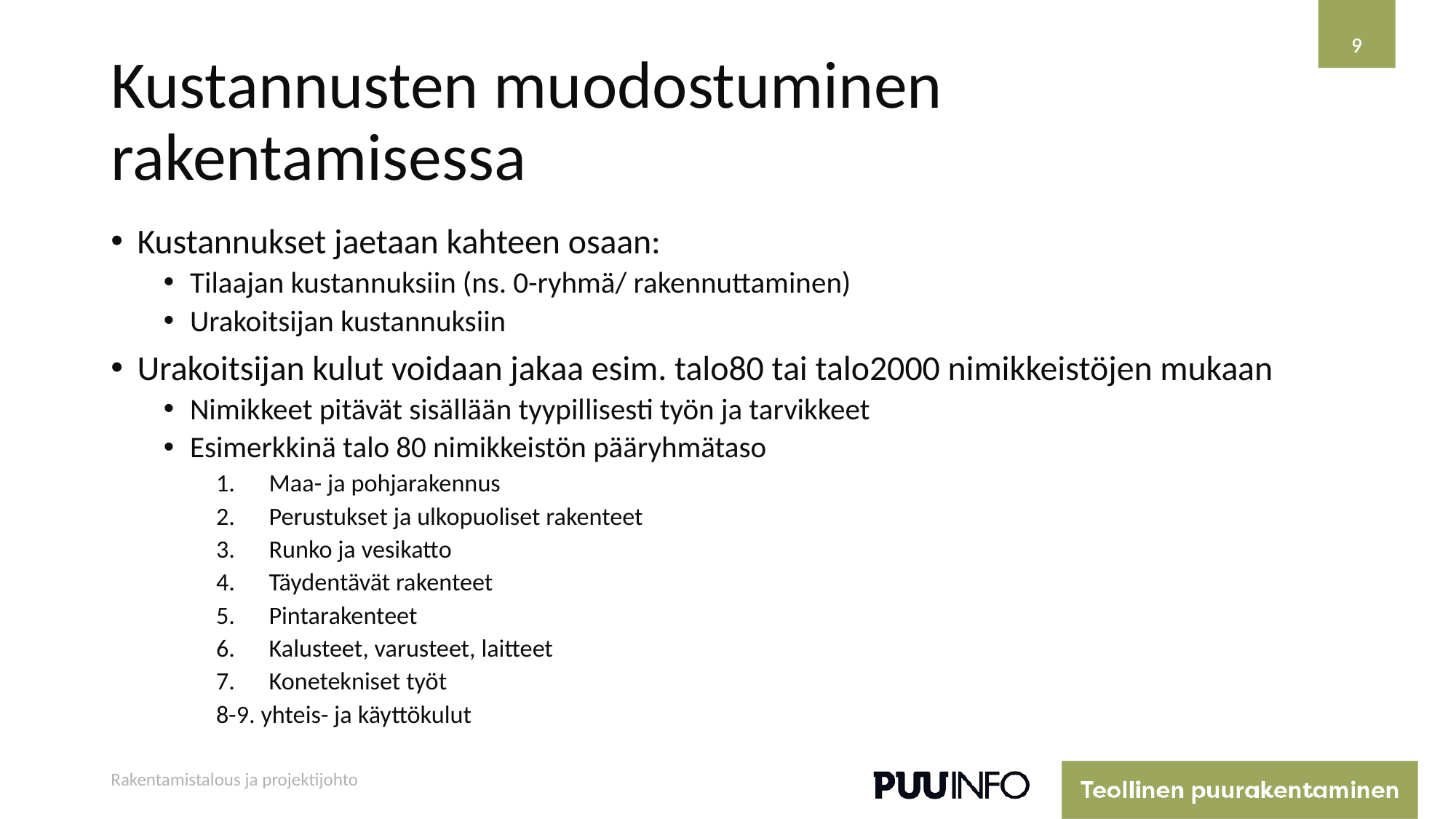

9
9
# Kustannusten muodostuminen rakentamisessa
Kustannukset jaetaan kahteen osaan:
Tilaajan kustannuksiin (ns. 0-ryhmä/ rakennuttaminen)
Urakoitsijan kustannuksiin
Urakoitsijan kulut voidaan jakaa esim. talo80 tai talo2000 nimikkeistöjen mukaan
Nimikkeet pitävät sisällään tyypillisesti työn ja tarvikkeet
Esimerkkinä talo 80 nimikkeistön pääryhmätaso
Maa- ja pohjarakennus
Perustukset ja ulkopuoliset rakenteet
Runko ja vesikatto
Täydentävät rakenteet
Pintarakenteet
Kalusteet, varusteet, laitteet
Konetekniset työt
8-9. yhteis- ja käyttökulut
Rakentamistalous ja projektijohto